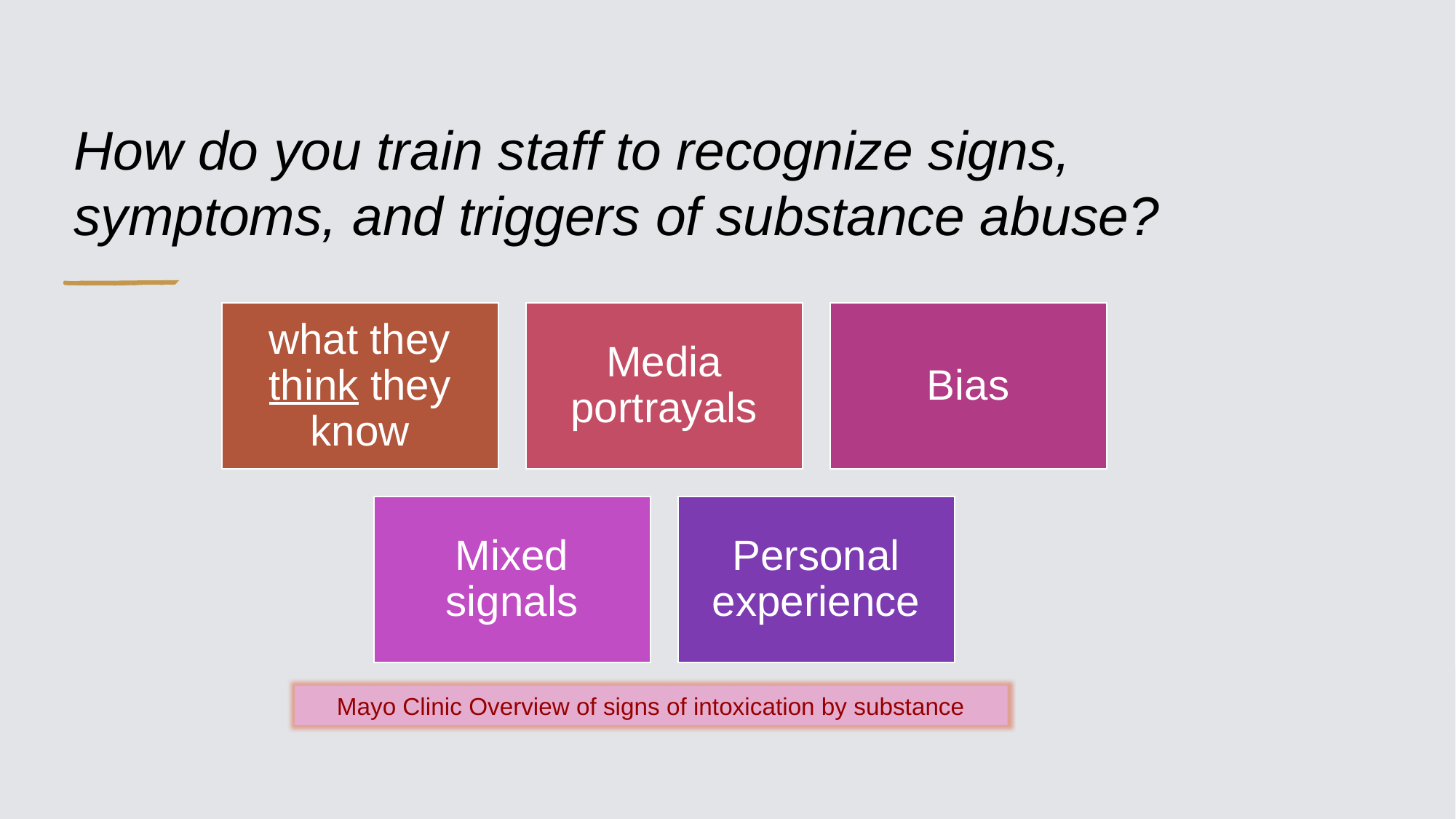

# How do you train staff to recognize signs, symptoms, and triggers of substance abuse?

what they think they know
Media portrayals
Bias
Mixed signals
Personal experience
Mayo Clinic Overview of signs of intoxication by substance